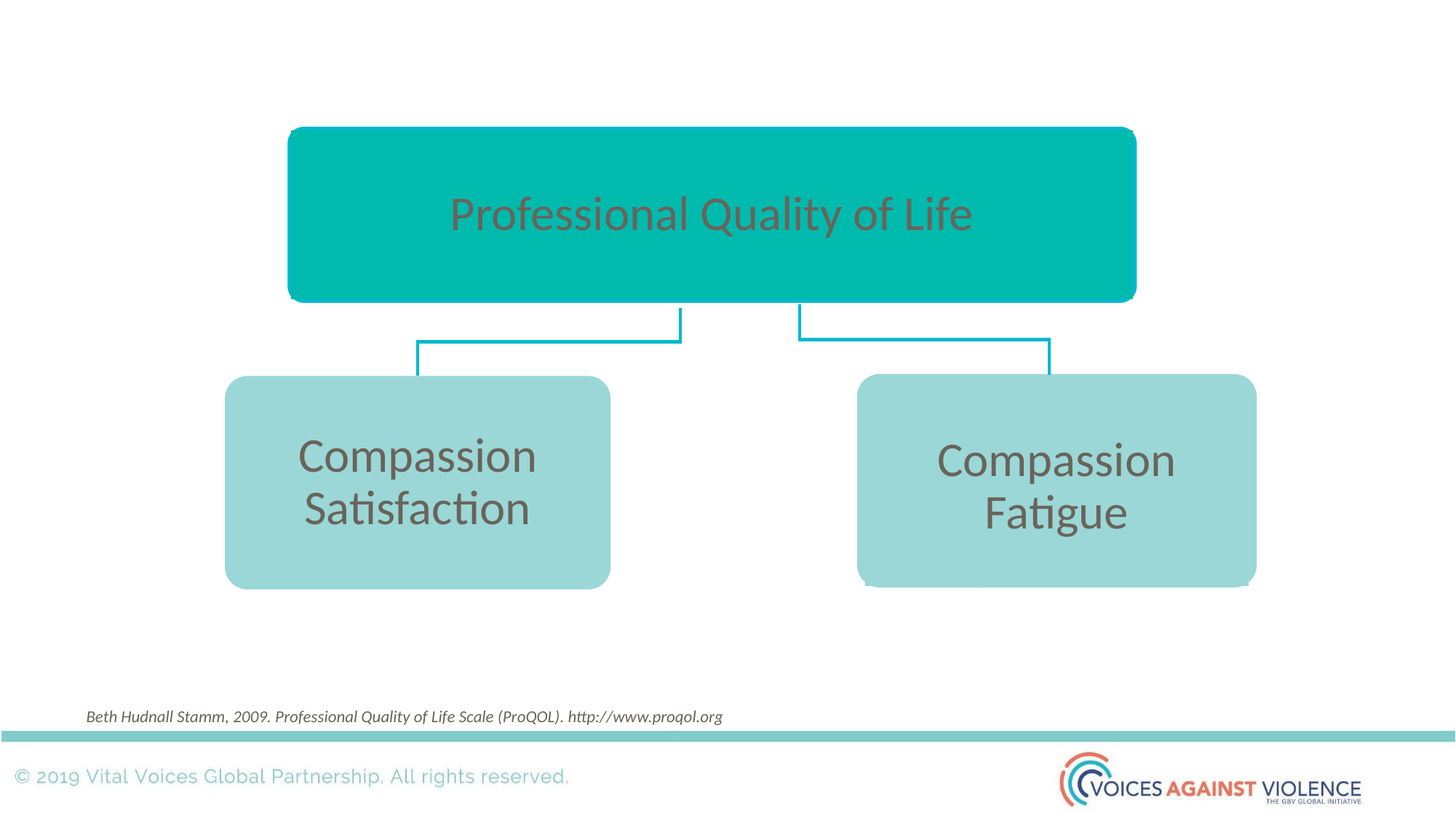

Professional Quality of Life

Compassion Fatigue

Compassion Satisfaction
Beth Hudnall Stamm, 2009. Professional Quality of Life Scale (ProQOL). http://www.proqol.org